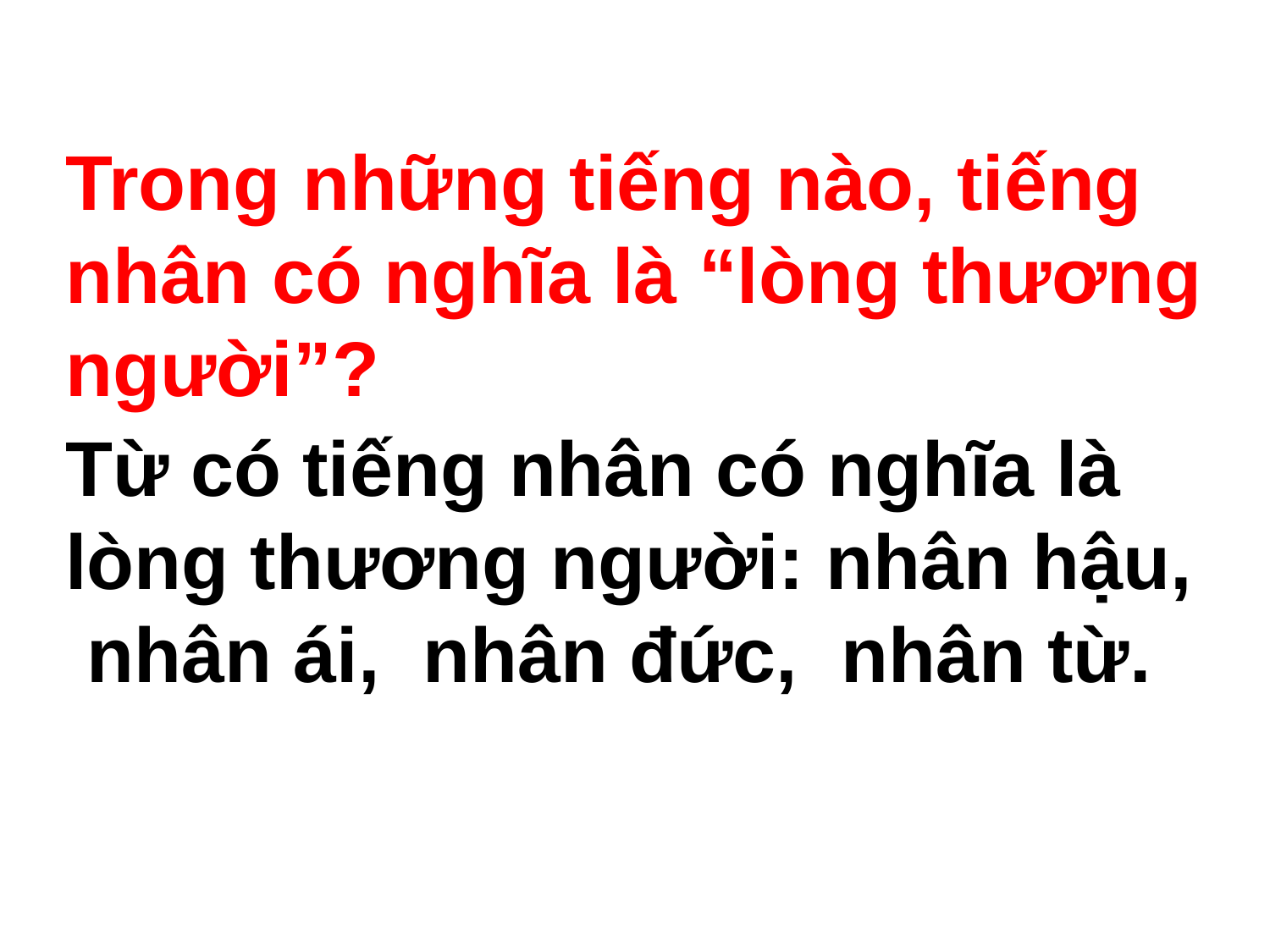

Trong những tiếng nào, tiếng nhân có nghĩa là “lòng thương người”?
Từ có tiếng nhân có nghĩa là lòng thương người: nhân hậu,  nhân ái,  nhân đức,  nhân từ.